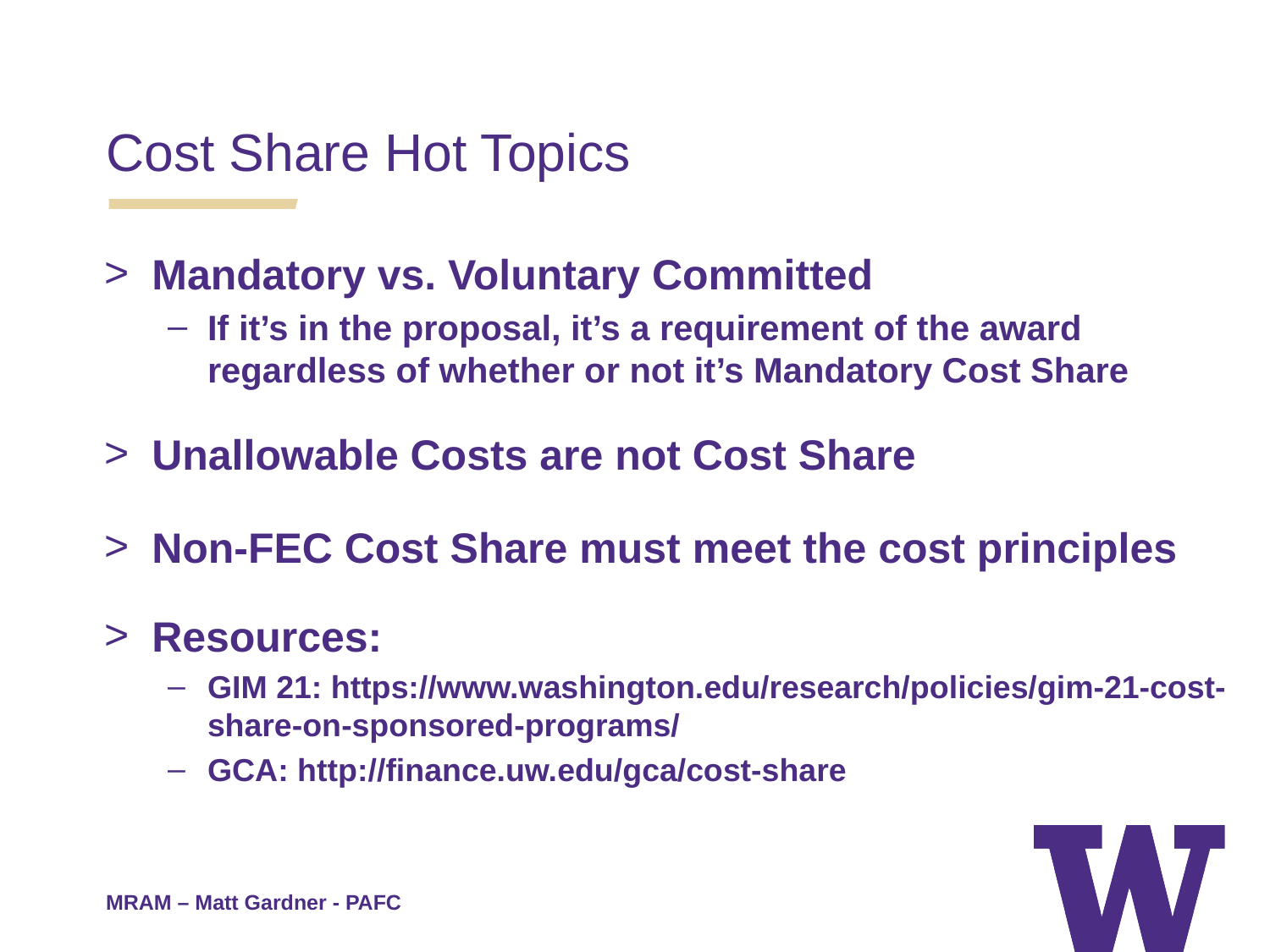

Cost Share Hot Topics
Mandatory vs. Voluntary Committed
If it’s in the proposal, it’s a requirement of the award regardless of whether or not it’s Mandatory Cost Share
Unallowable Costs are not Cost Share
Non-FEC Cost Share must meet the cost principles
Resources:
GIM 21: https://www.washington.edu/research/policies/gim-21-cost-share-on-sponsored-programs/
GCA: http://finance.uw.edu/gca/cost-share
MRAM – Matt Gardner - PAFC